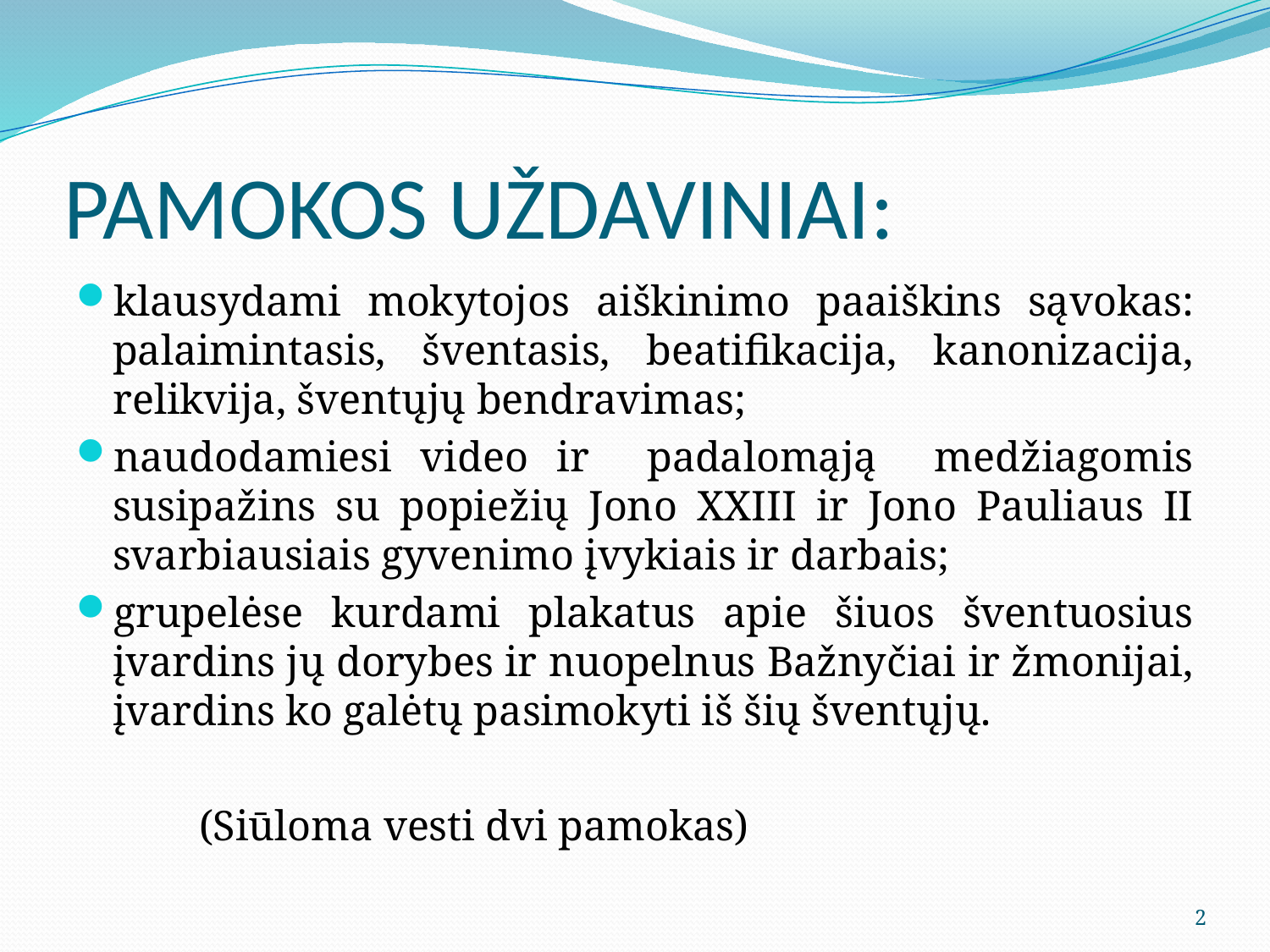

# PAMOKOS UŽDAVINIAI:
klausydami mokytojos aiškinimo paaiškins sąvokas: palaimintasis, šventasis, beatifikacija, kanonizacija, relikvija, šventųjų bendravimas;
naudodamiesi video ir  padalomąją  medžiagomis susipažins su popiežių Jono XXIII ir Jono Pauliaus II svarbiausiais gyvenimo įvykiais ir darbais;
grupelėse kurdami plakatus apie šiuos šventuosius įvardins jų dorybes ir nuopelnus Bažnyčiai ir žmonijai, įvardins ko galėtų pasimokyti iš šių šventųjų.

	(Siūloma vesti dvi pamokas)

2